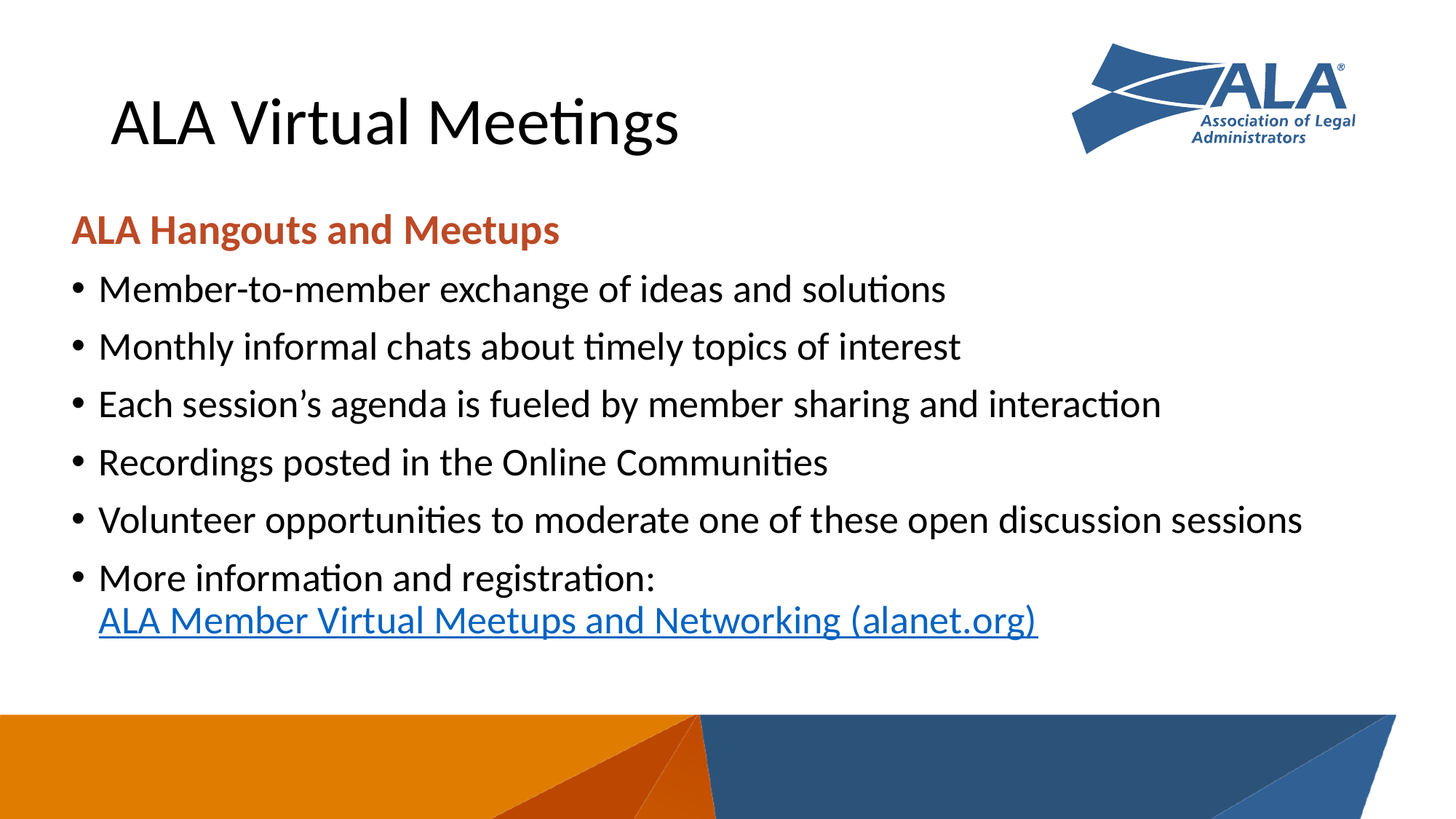

# ALA Virtual Meetings
ALA Hangouts and Meetups
Member-to-member exchange of ideas and solutions
Monthly informal chats about timely topics of interest
Each session’s agenda is fueled by member sharing and interaction
Recordings posted in the Online Communities
Volunteer opportunities to moderate one of these open discussion sessions
More information and registration: ALA Member Virtual Meetups and Networking (alanet.org)